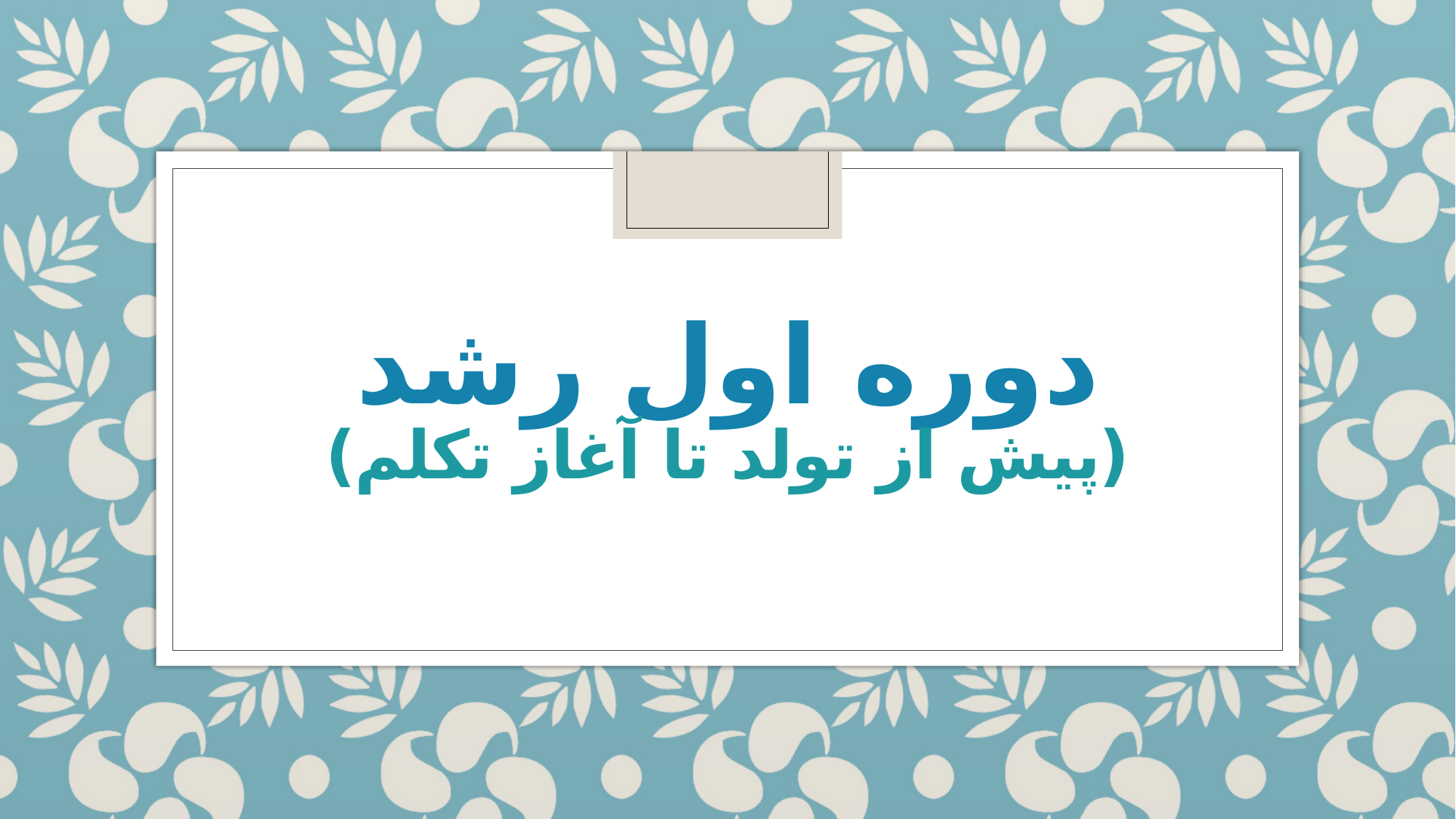

# دوره اول رشد (پیش از تولد تا آغاز تکلم)